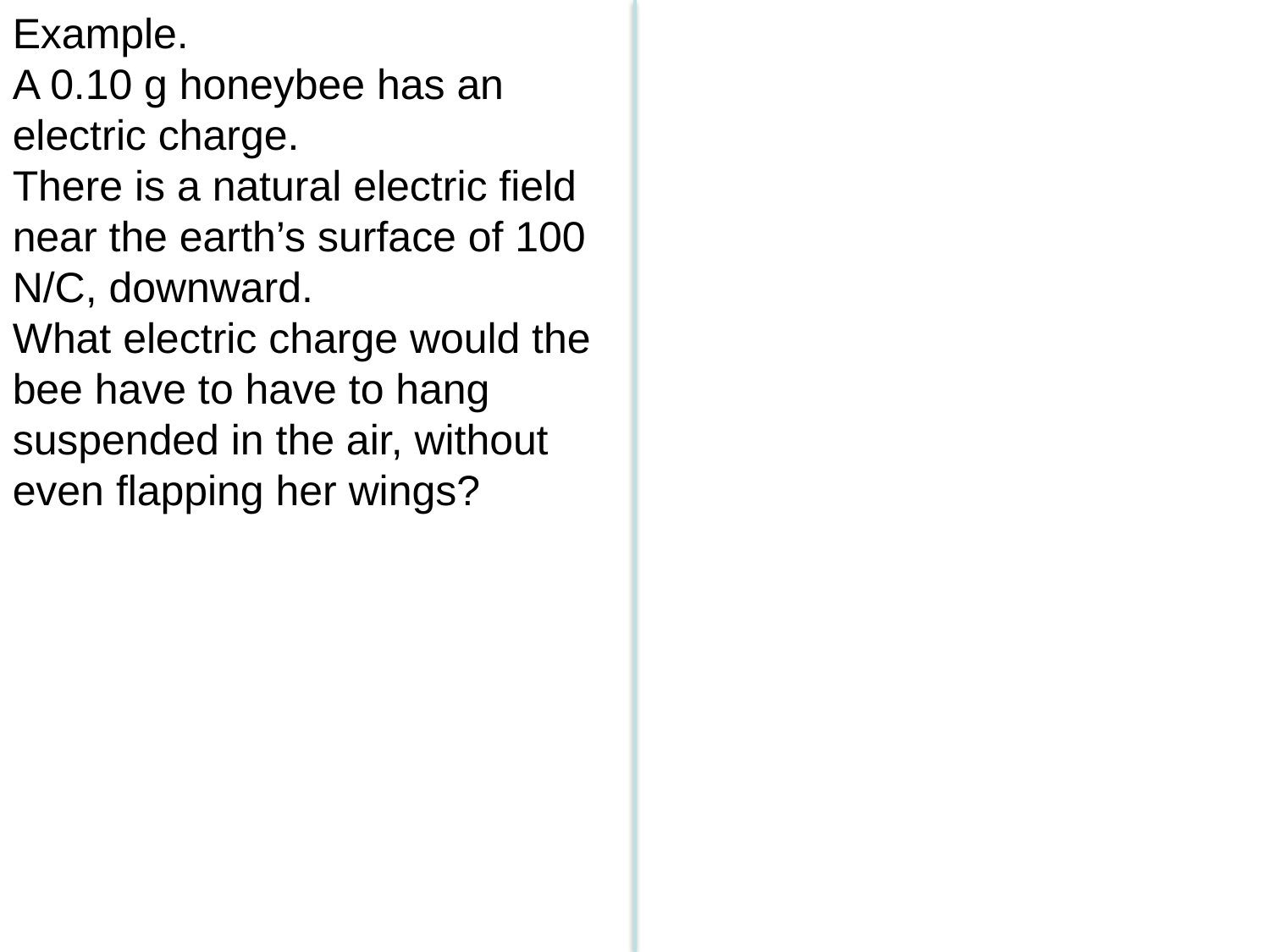

Example.
A 0.10 g honeybee has an electric charge.
There is a natural electric field near the earth’s surface of 100 N/C, downward.
What electric charge would the bee have to have to hang suspended in the air, without even flapping her wings?